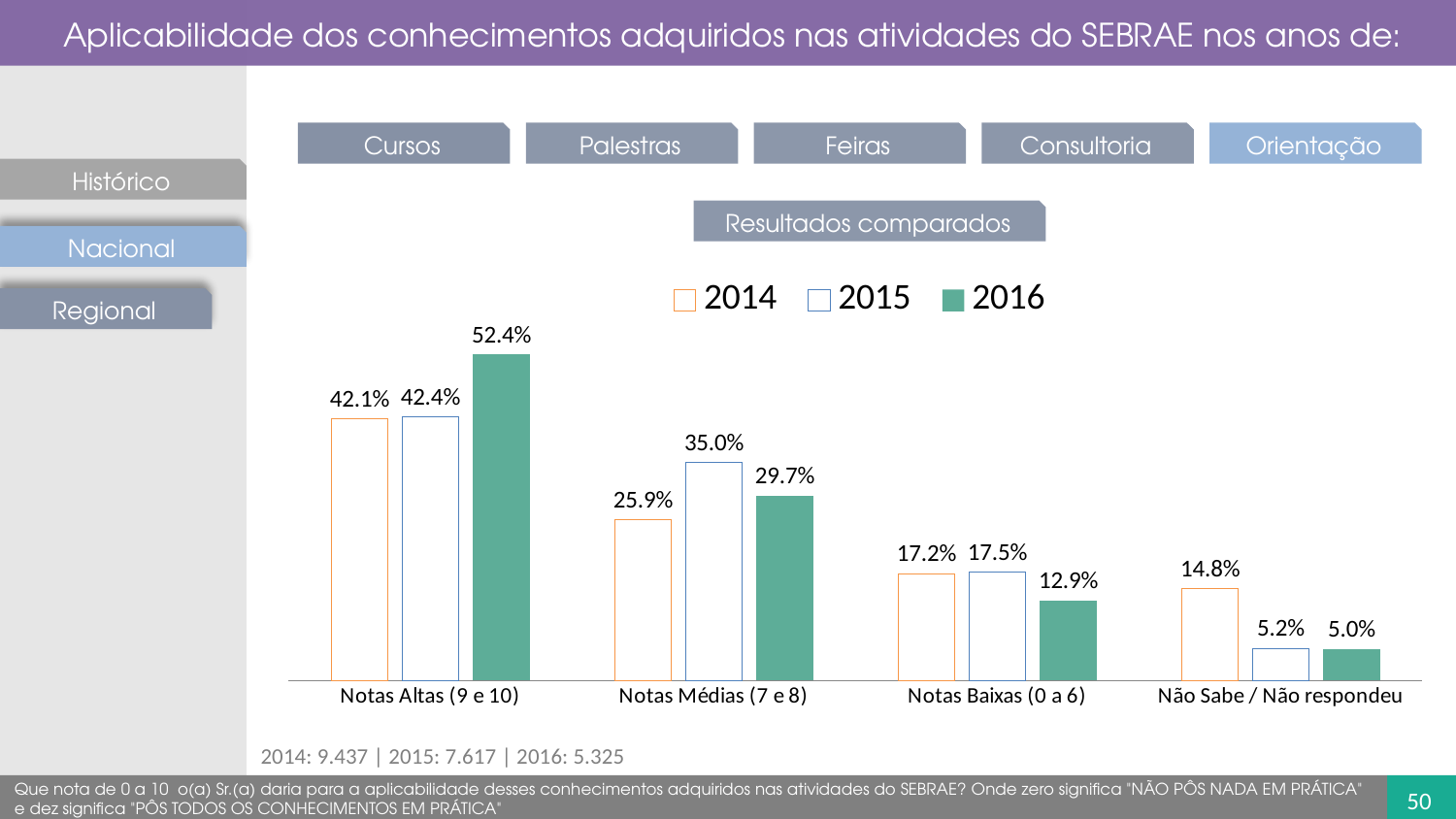

Aplicabilidade dos conhecimentos adquiridos nas atividades do SEBRAE nos anos de:
Cursos
Palestras
Feiras
Consultoria
Orientação
Histórico
Resultados comparados
Nacional

### Chart

| Category | 2014 | 2015 | 2016 |
|---|---|---|---|
| Notas Altas (9 e 10) | 0.421 | 0.424 | 0.5239126697485218 |
| Notas Médias (7 e 8) | 0.259 | 0.35 | 0.2971242003371291 |
| Notas Baixas (0 a 6) | 0.172 | 0.175 | 0.12854739992103537 |
| Não Sabe / Não respondeu | 0.148 | 0.052 | 0.05041572999331275 |
Regional
2014: 9.437 | 2015: 7.617 | 2016: 5.325
Que nota de 0 a 10  o(a) Sr.(a) daria para a aplicabilidade desses conhecimentos adquiridos nas atividades do SEBRAE? Onde zero significa "NÃO PÔS NADA EM PRÁTICA" e dez significa "PÔS TODOS OS CONHECIMENTOS EM PRÁTICA"

50